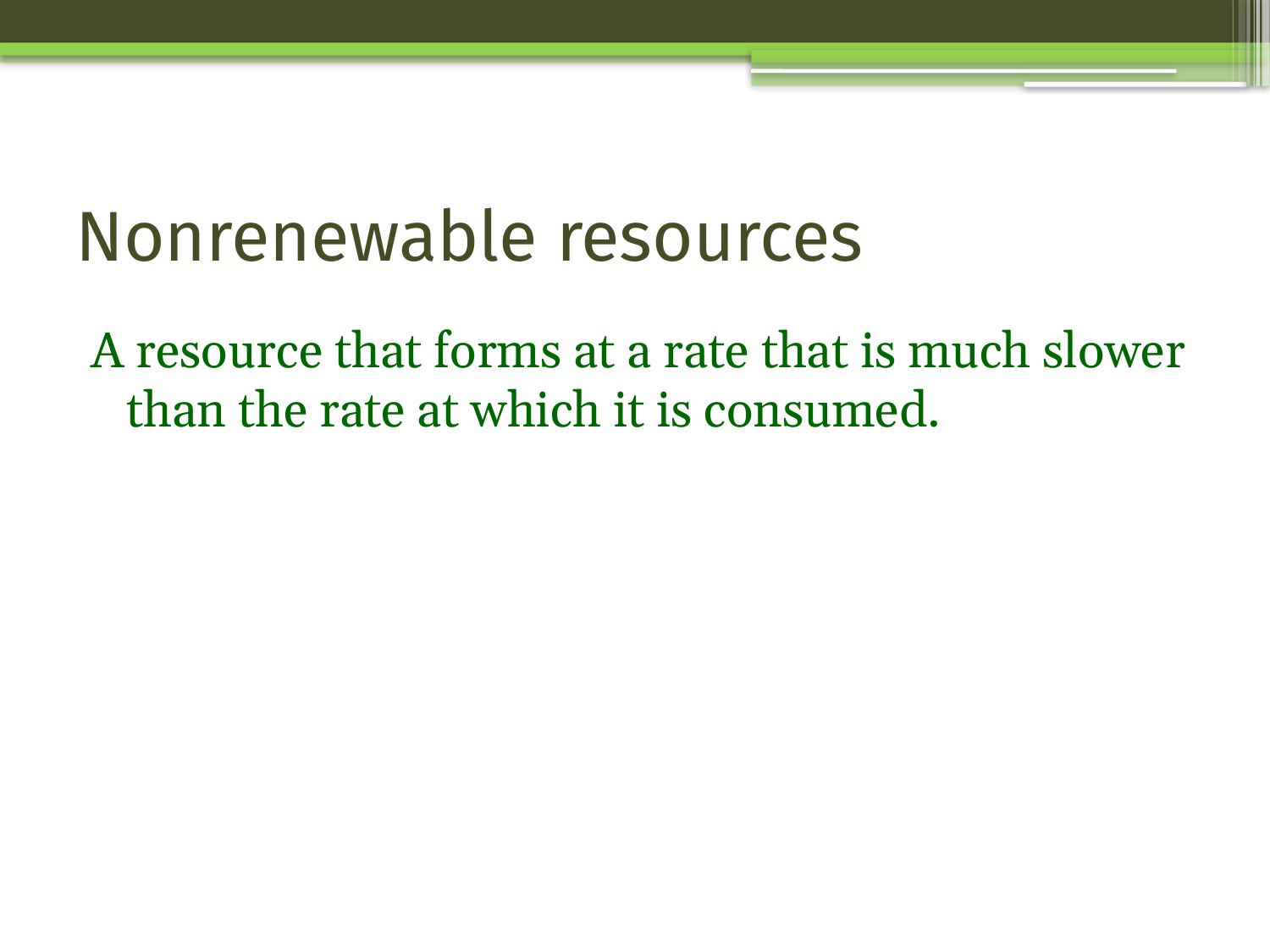

# Nonrenewable resources
A resource that forms at a rate that is much slower than the rate at which it is consumed.